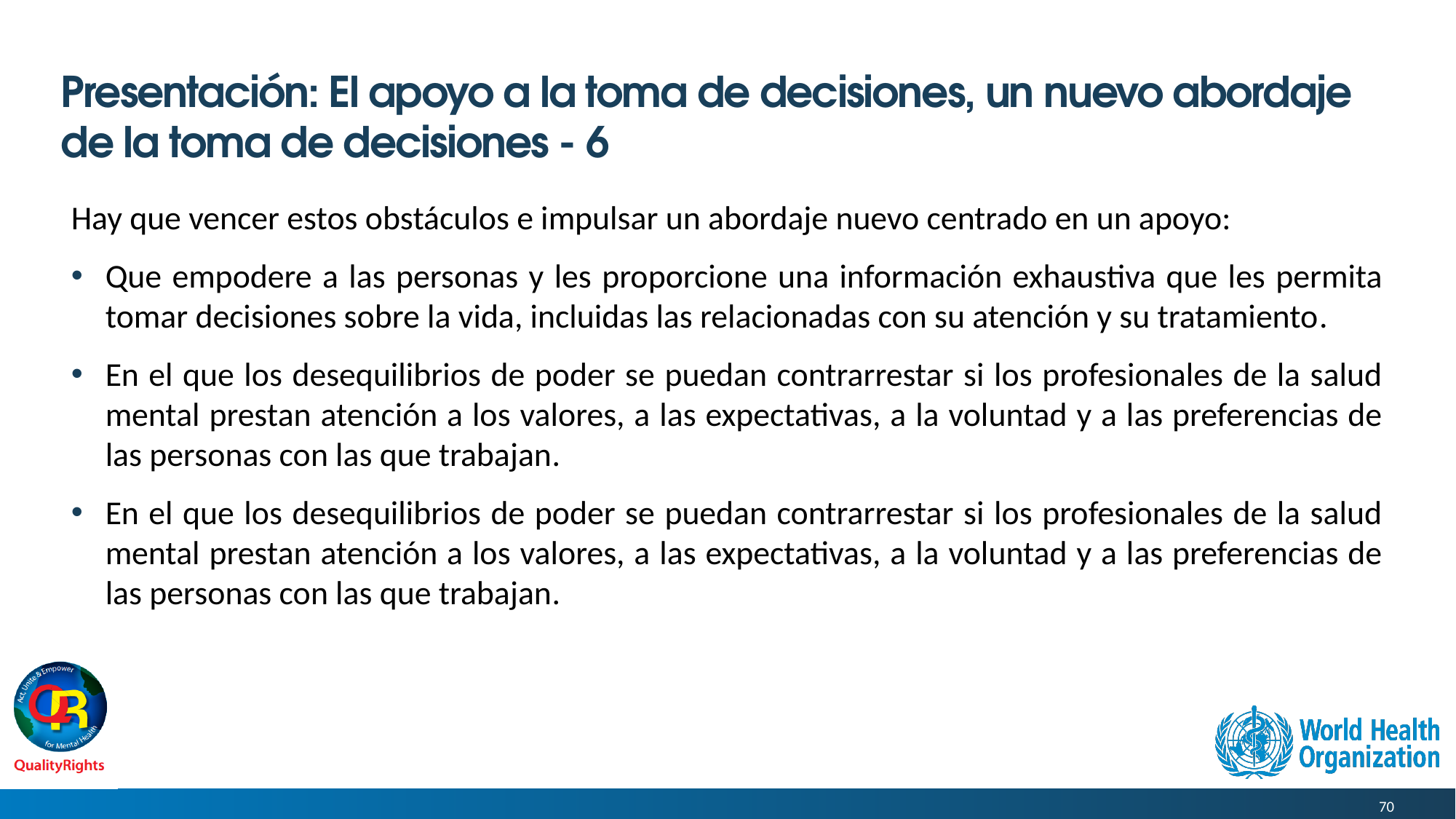

# Presentación: El apoyo a la toma de decisiones, un nuevo abordaje de la toma de decisiones - 6
Hay que vencer estos obstáculos e impulsar un abordaje nuevo centrado en un apoyo:
Que empodere a las personas y les proporcione una información exhaustiva que les permita tomar decisiones sobre la vida, incluidas las relacionadas con su atención y su tratamiento.
En el que los desequilibrios de poder se puedan contrarrestar si los profesionales de la salud mental prestan atención a los valores, a las expectativas, a la voluntad y a las preferencias de las personas con las que trabajan.
En el que los desequilibrios de poder se puedan contrarrestar si los profesionales de la salud mental prestan atención a los valores, a las expectativas, a la voluntad y a las preferencias de las personas con las que trabajan.